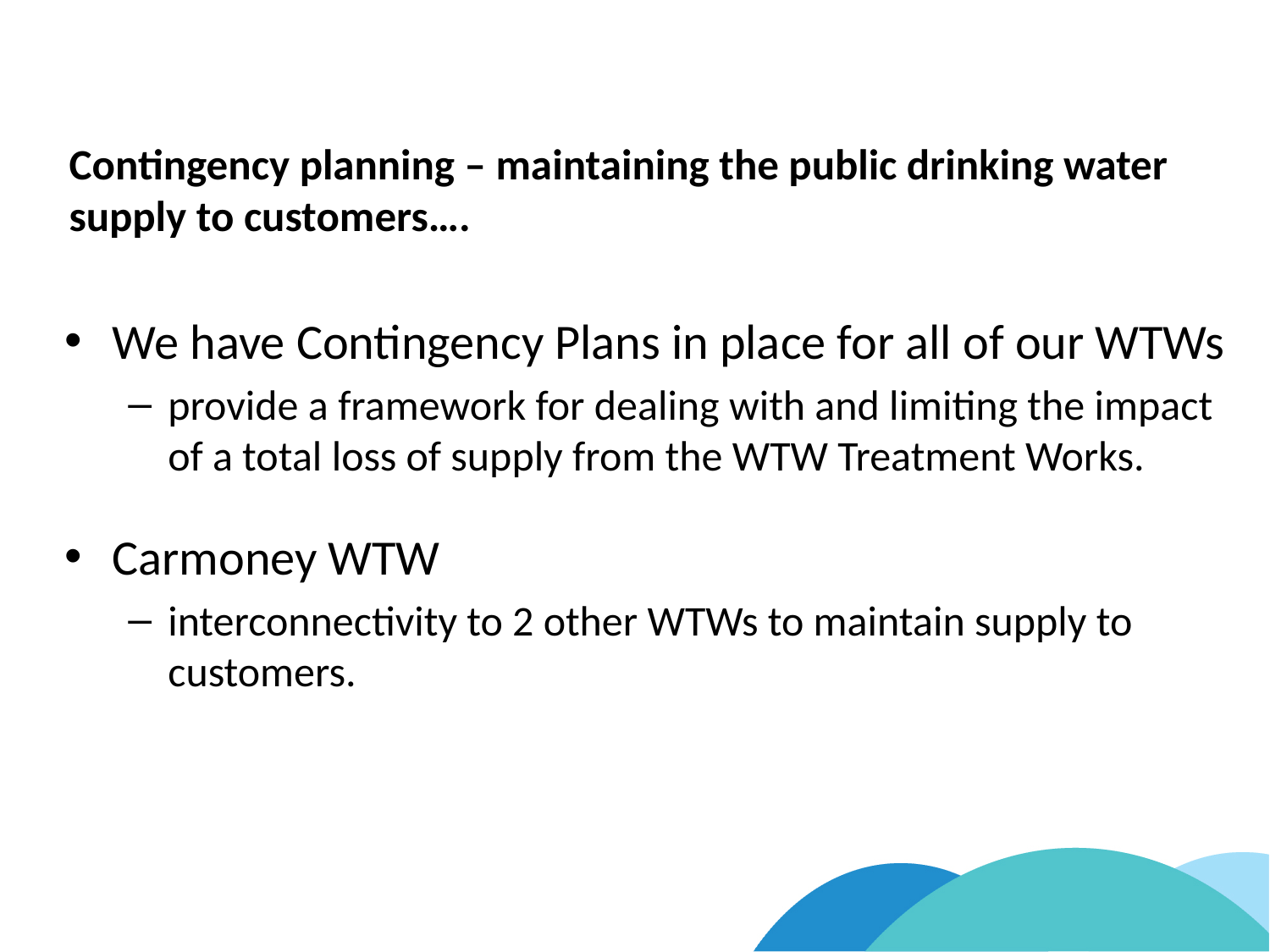

# Contingency planning – maintaining the public drinking water supply to customers….
We have Contingency Plans in place for all of our WTWs
provide a framework for dealing with and limiting the impact of a total loss of supply from the WTW Treatment Works.

Carmoney WTW
interconnectivity to 2 other WTWs to maintain supply to customers.